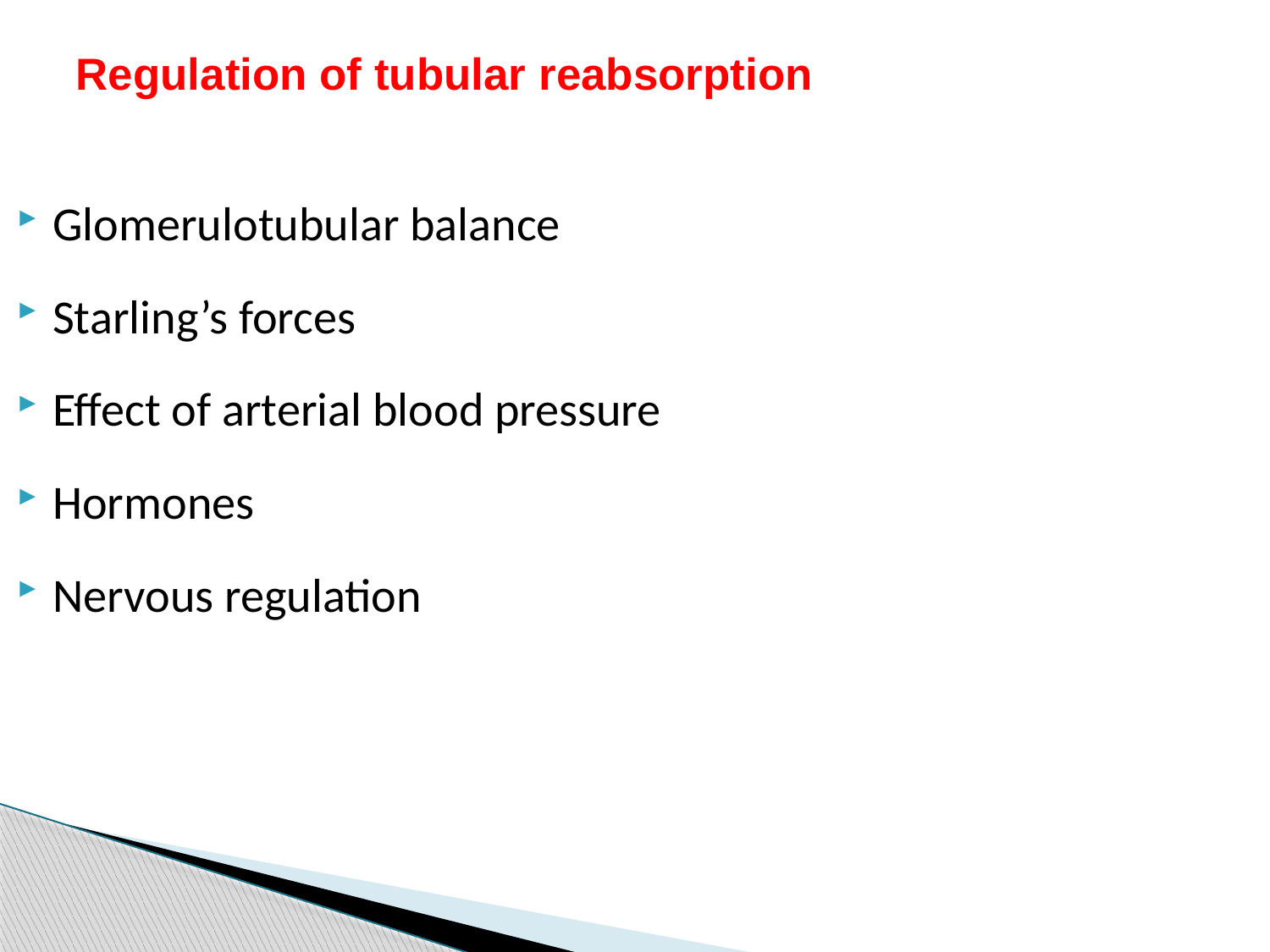

# Regulation of tubular reabsorption
Glomerulotubular balance
Starling’s forces
Effect of arterial blood pressure
Hormones
Nervous regulation